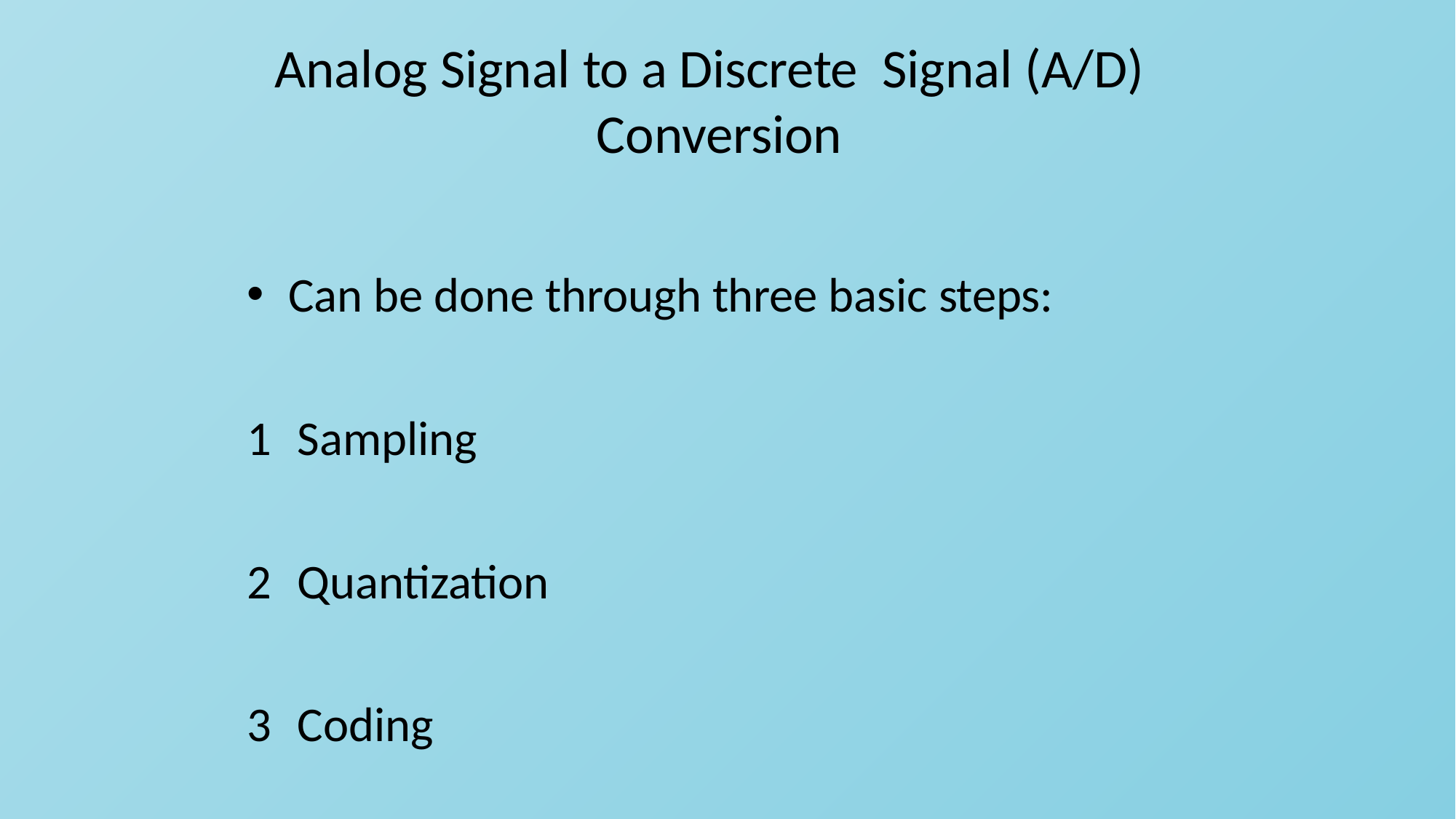

# Analog Signal to a Discrete  Signal (A/D) Conversion
Can be done through three basic steps:

Sampling

Quantization

Coding